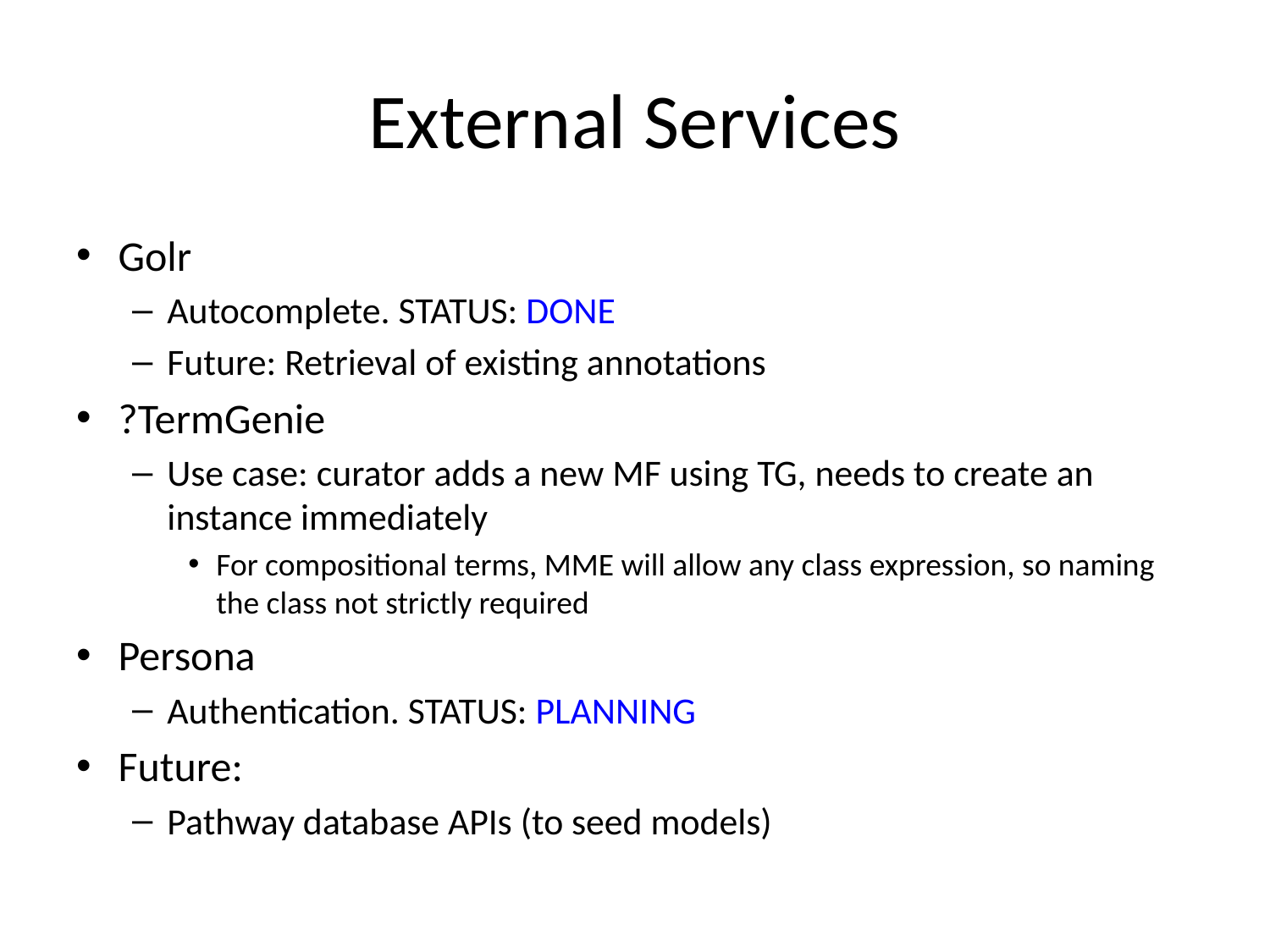

# External Services
Golr
Autocomplete. STATUS: DONE
Future: Retrieval of existing annotations
?TermGenie
Use case: curator adds a new MF using TG, needs to create an instance immediately
For compositional terms, MME will allow any class expression, so naming the class not strictly required
Persona
Authentication. STATUS: PLANNING
Future:
Pathway database APIs (to seed models)